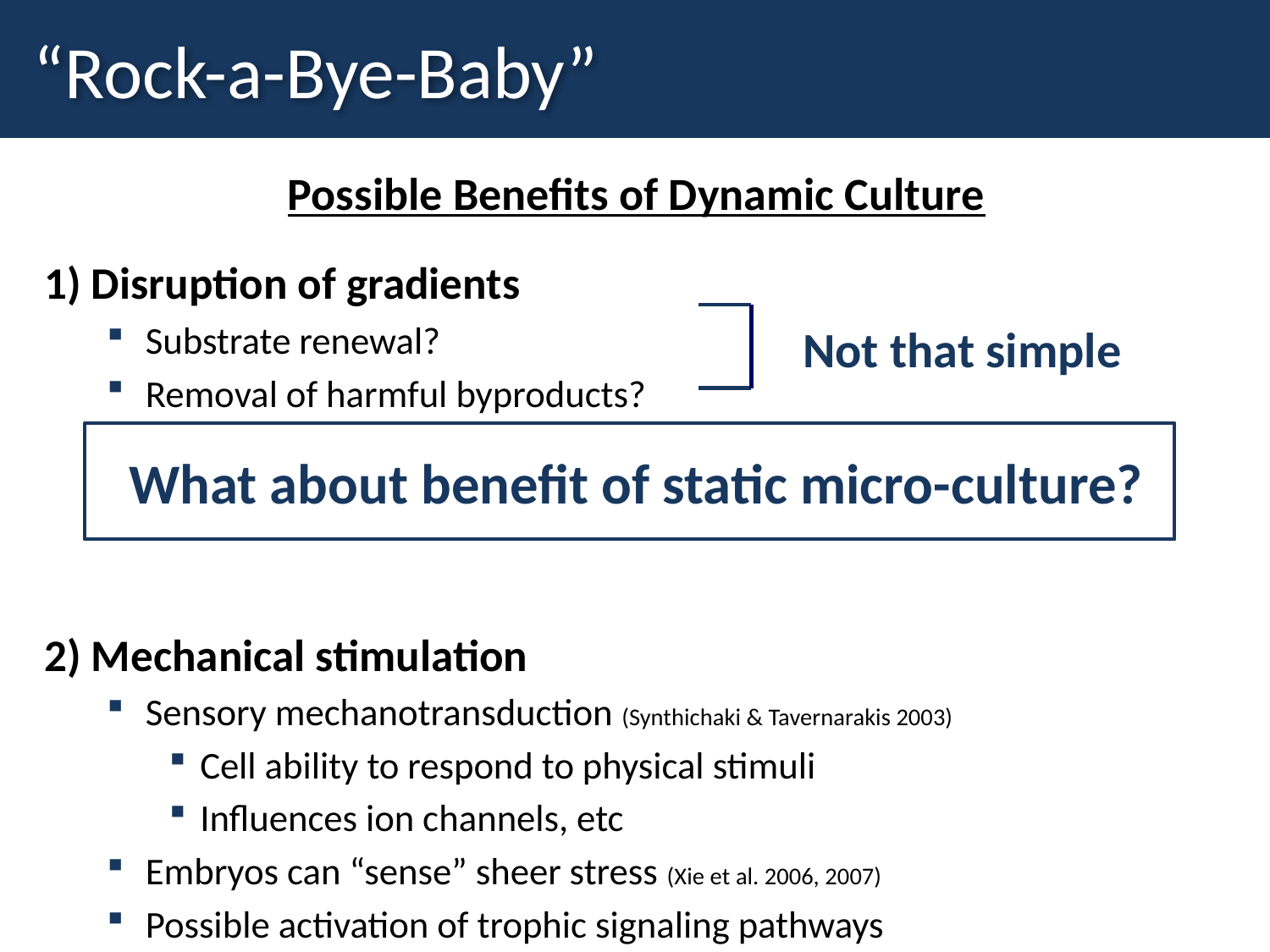

# “Rock-a-Bye-Baby”
Possible Benefits of Dynamic Culture
1) Disruption of gradients
Substrate renewal?
Removal of harmful byproducts?

2) Mechanical stimulation
Sensory mechanotransduction (Synthichaki & Tavernarakis 2003)
Cell ability to respond to physical stimuli
Influences ion channels, etc
Embryos can “sense” sheer stress (Xie et al. 2006, 2007)
Possible activation of trophic signaling pathways

Not that simple

What about benefit of static micro-culture?